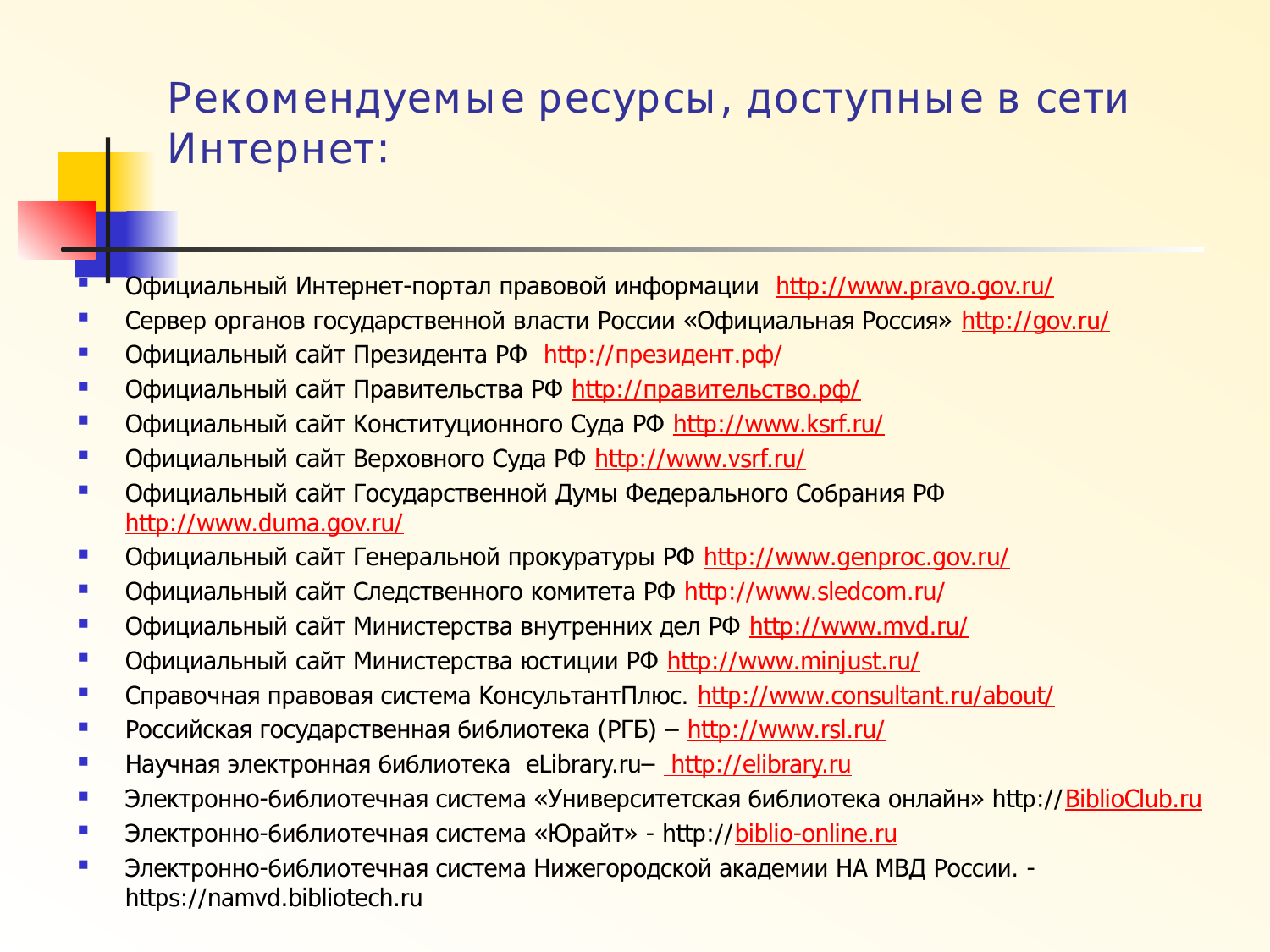

# Рекомендуемые ресурсы, доступные в сети Интернет:

Официальный Интернет-портал правовой информации  http://www.pravo.gov.ru/
Сервер органов государственной власти России «Официальная Россия» http://gov.ru/
Официальный сайт Президента РФ  http://президент.рф/
Официальный сайт Правительства РФ http://правительство.рф/
Официальный сайт Конституционного Суда РФ http://www.ksrf.ru/
Официальный сайт Верховного Суда РФ http://www.vsrf.ru/
Официальный сайт Государственной Думы Федерального Собрания РФ http://www.duma.gov.ru/
Официальный сайт Генеральной прокуратуры РФ http://www.genproc.gov.ru/
Официальный сайт Следственного комитета РФ http://www.sledcom.ru/
Официальный сайт Министерства внутренних дел РФ http://www.mvd.ru/
Официальный сайт Министерства юстиции РФ http://www.minjust.ru/
Справочная правовая система КонсультантПлюс. http://www.consultant.ru/about/
Российская государственная библиотека (РГБ) – http://www.rsl.ru/
Научная электронная библиотека  eLibrary.ru–  http://elibrary.ru
Электронно-библиотечная система «Университетская библиотека онлайн» http://BiblioClub.ru
Электронно-библиотечная система «Юрайт» - http://biblio-online.ru
Электронно-библиотечная система Нижегородской академии НА МВД России. - https://namvd.bibliotech.ru